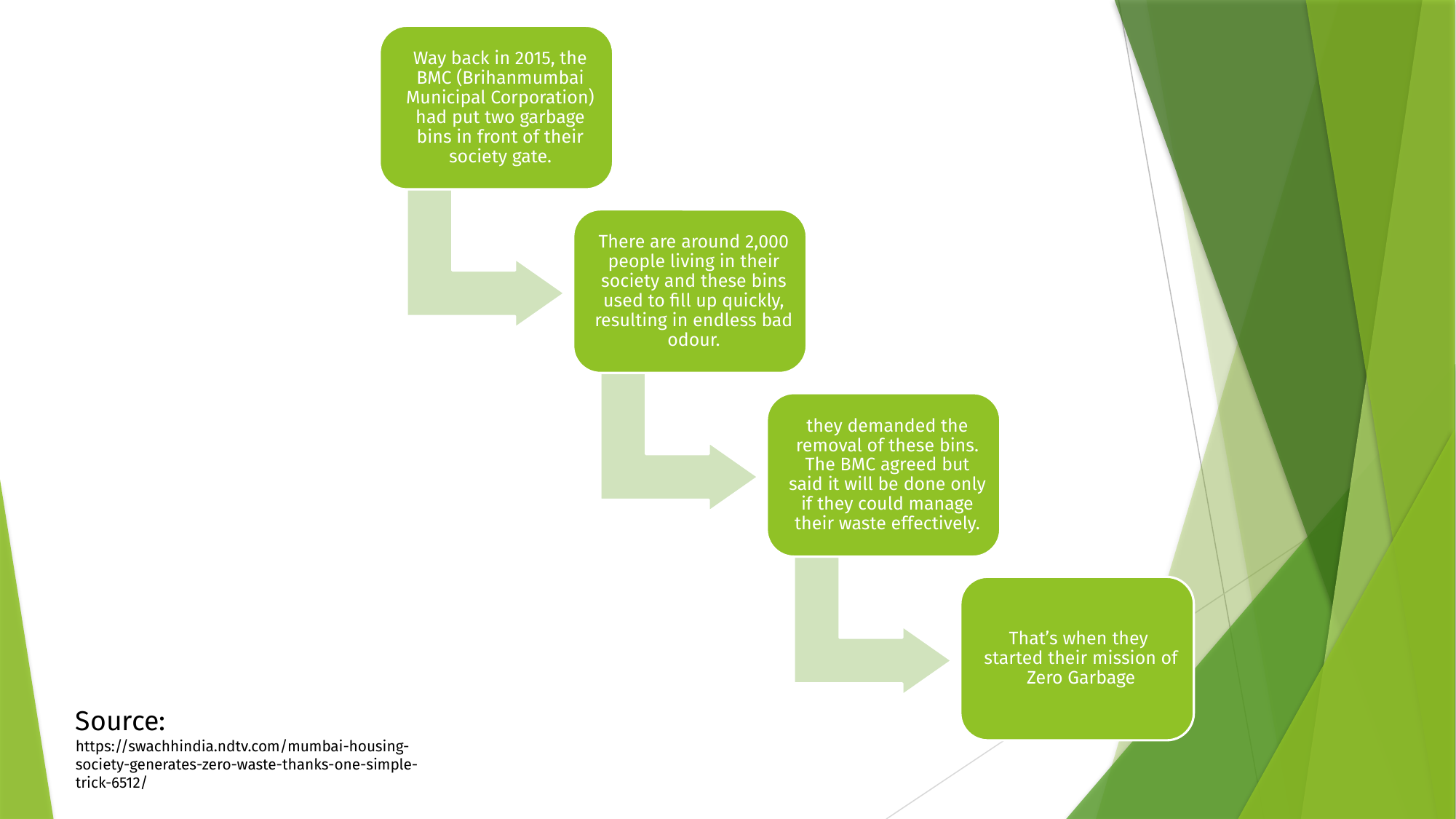

#
Way back in 2015, the BMC (Brihanmumbai Municipal Corporation) had put two garbage bins in front of their society gate.
There are around 2,000 people living in their society and these bins used to fill up quickly, resulting in endless bad odour.
they demanded the removal of these bins. The BMC agreed but said it will be done only if they could manage their waste effectively.
That’s when they  started their mission of Zero Garbage
Source:
https://swachhindia.ndtv.com/mumbai-housing-society-generates-zero-waste-thanks-one-simple-trick-6512/